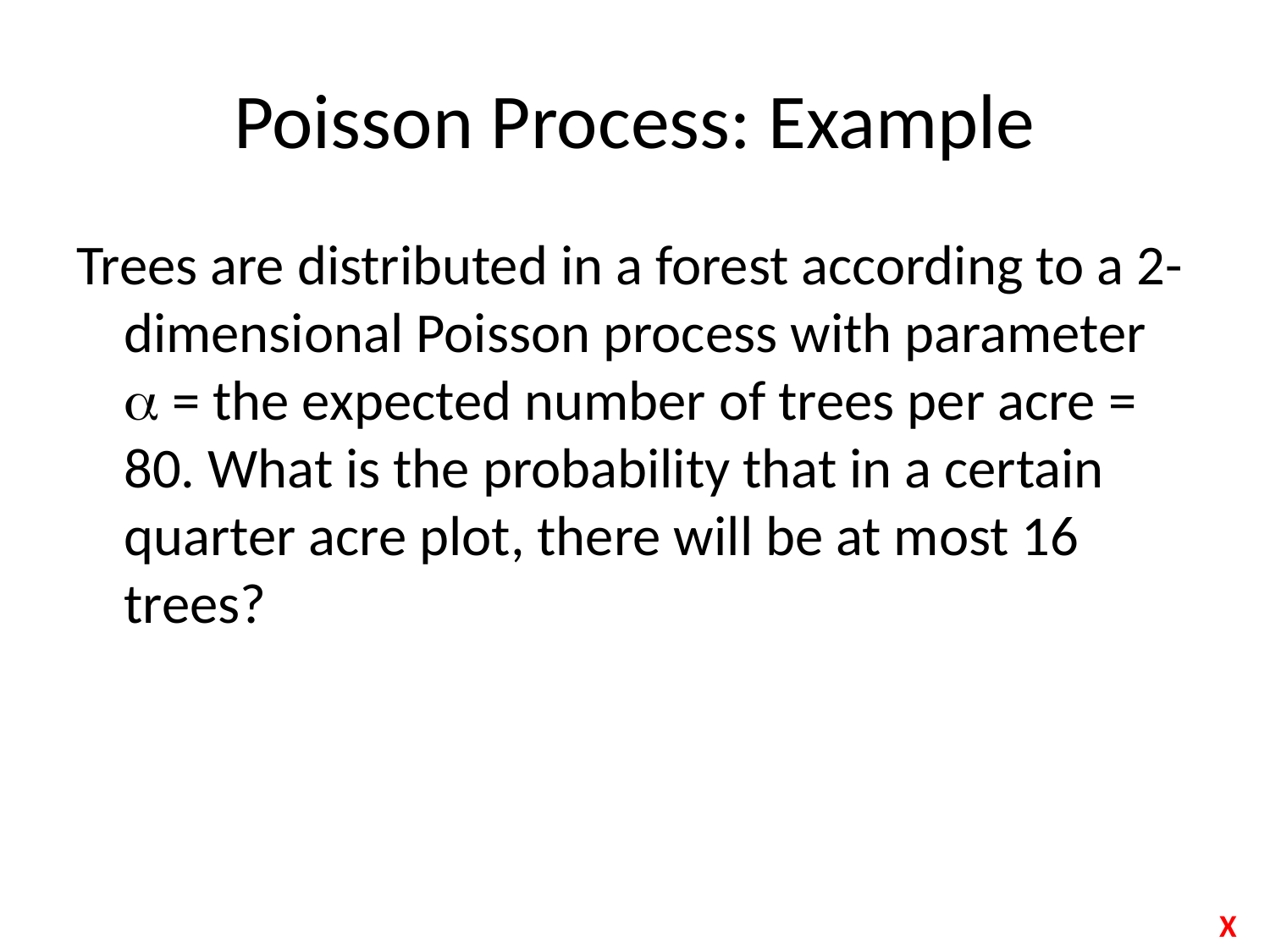

# Poisson Process: Example
Trees are distributed in a forest according to a 2-dimensional Poisson process with parameter α = the expected number of trees per acre = 80. What is the probability that in a certain quarter acre plot, there will be at most 16 trees?
X